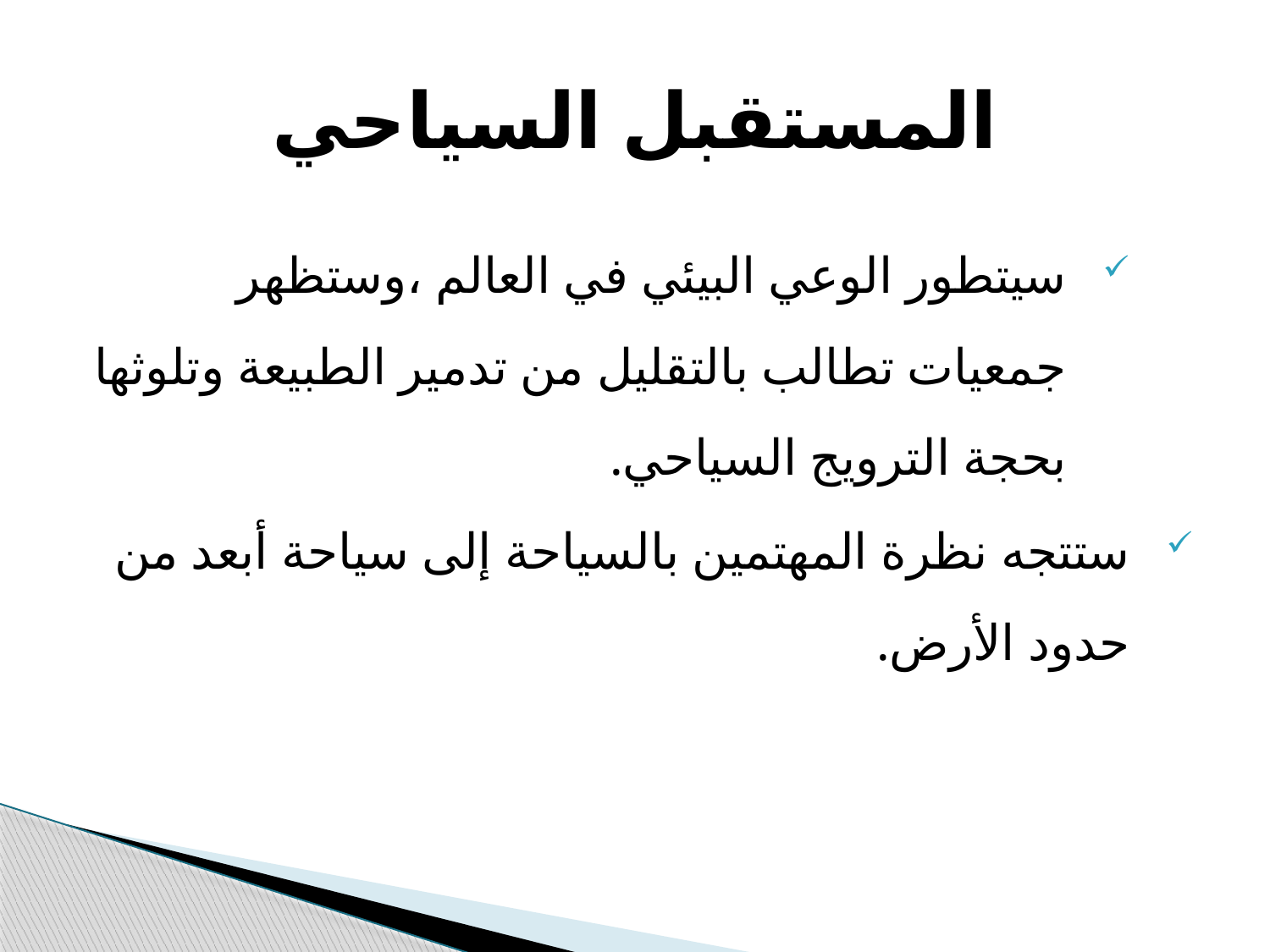

# المستقبل السیاحي
سیتطور الوعي البیئي في العالم ،وستظھر جمعیات تطالب بالتقلیل من تدمیر الطبیعة وتلوثھا بحجة الترویج السیاحي.
ستتجه نظرة المھتمین بالسیاحة إلى سیاحة أبعد من حدود الأرض.